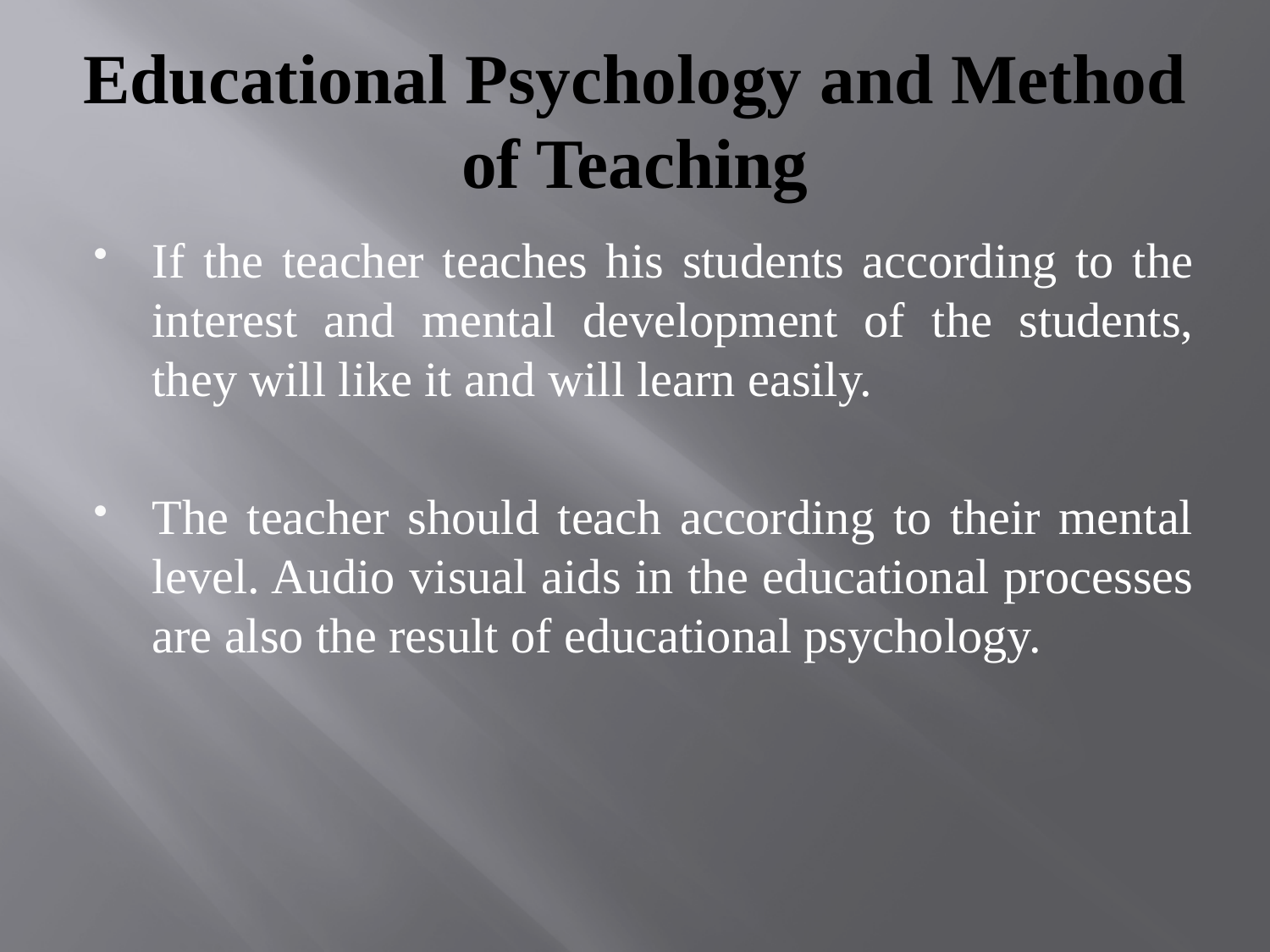

# Educational Psychology and Method of Teaching
If the teacher teaches his students according to the interest and mental development of the students, they will like it and will learn easily.

The teacher should teach according to their mental level. Audio visual aids in the educational processes are also the result of educational psychology.